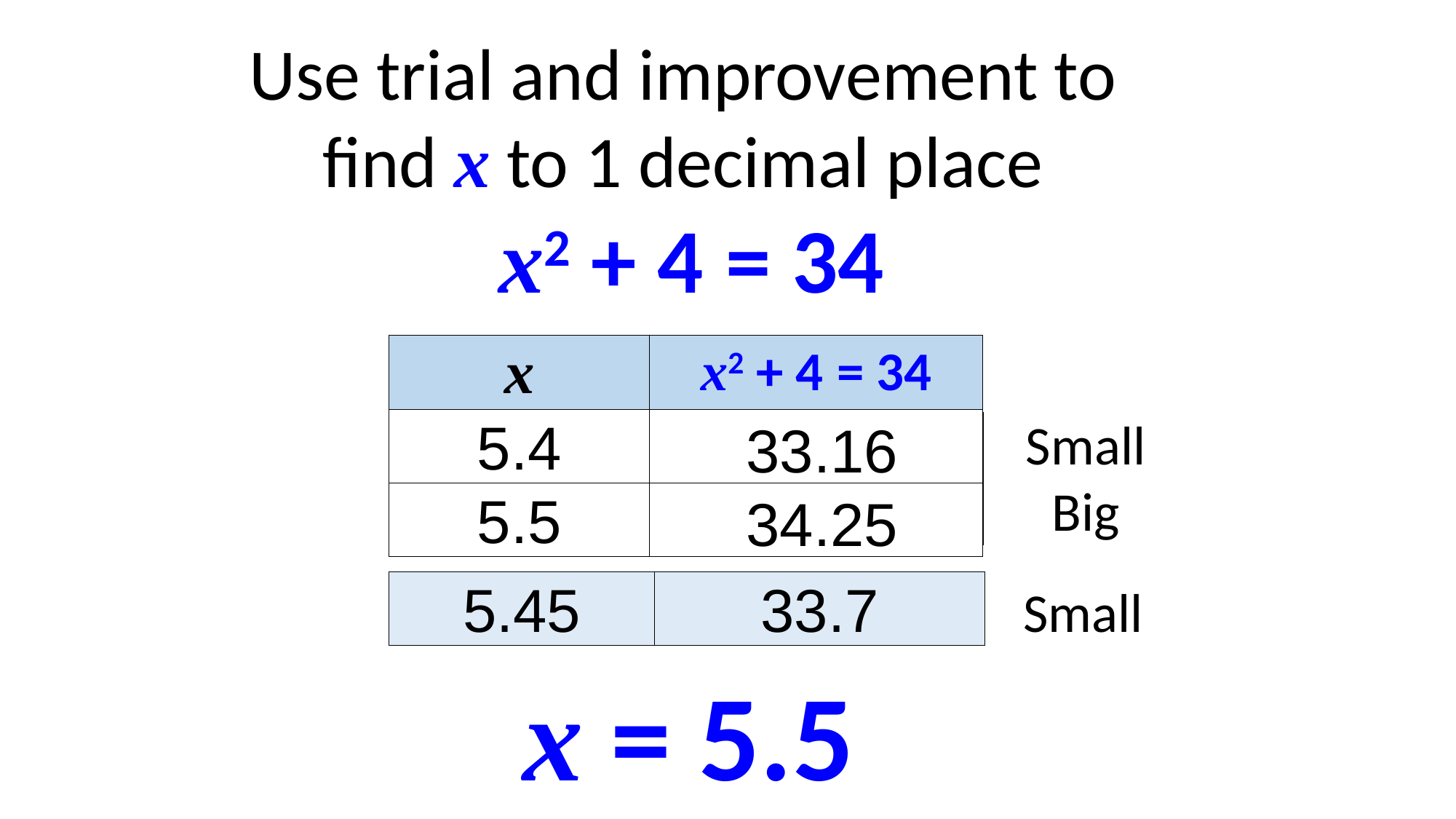

Use trial and improvement to
find x to 1 decimal place
x2 + 4 = 34
| x | x2 + 4 = 34 |
| --- | --- |
| 5.4 |  |
| 5.5 |  |
| 33.16 |
| --- |
| 34.25 |
| Small |
| --- |
| Big |
| 5.45 | 33.7 | Small |
| --- | --- | --- |
x = 5.5